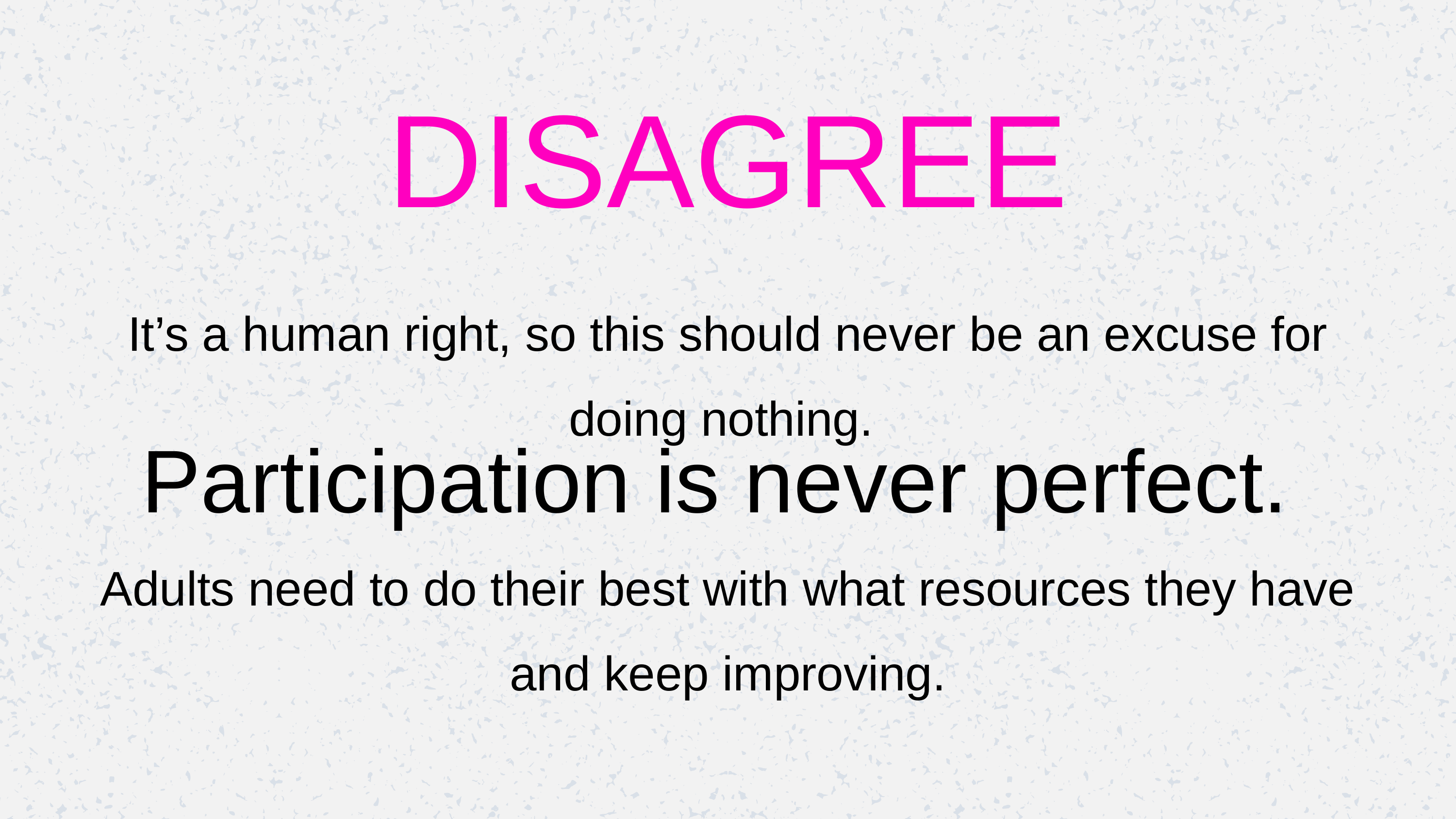

DISAGREE
It’s a human right, so this should never be an excuse for doing nothing.
Participation is never perfect.
Adults need to do their best with what resources they have and keep improving.